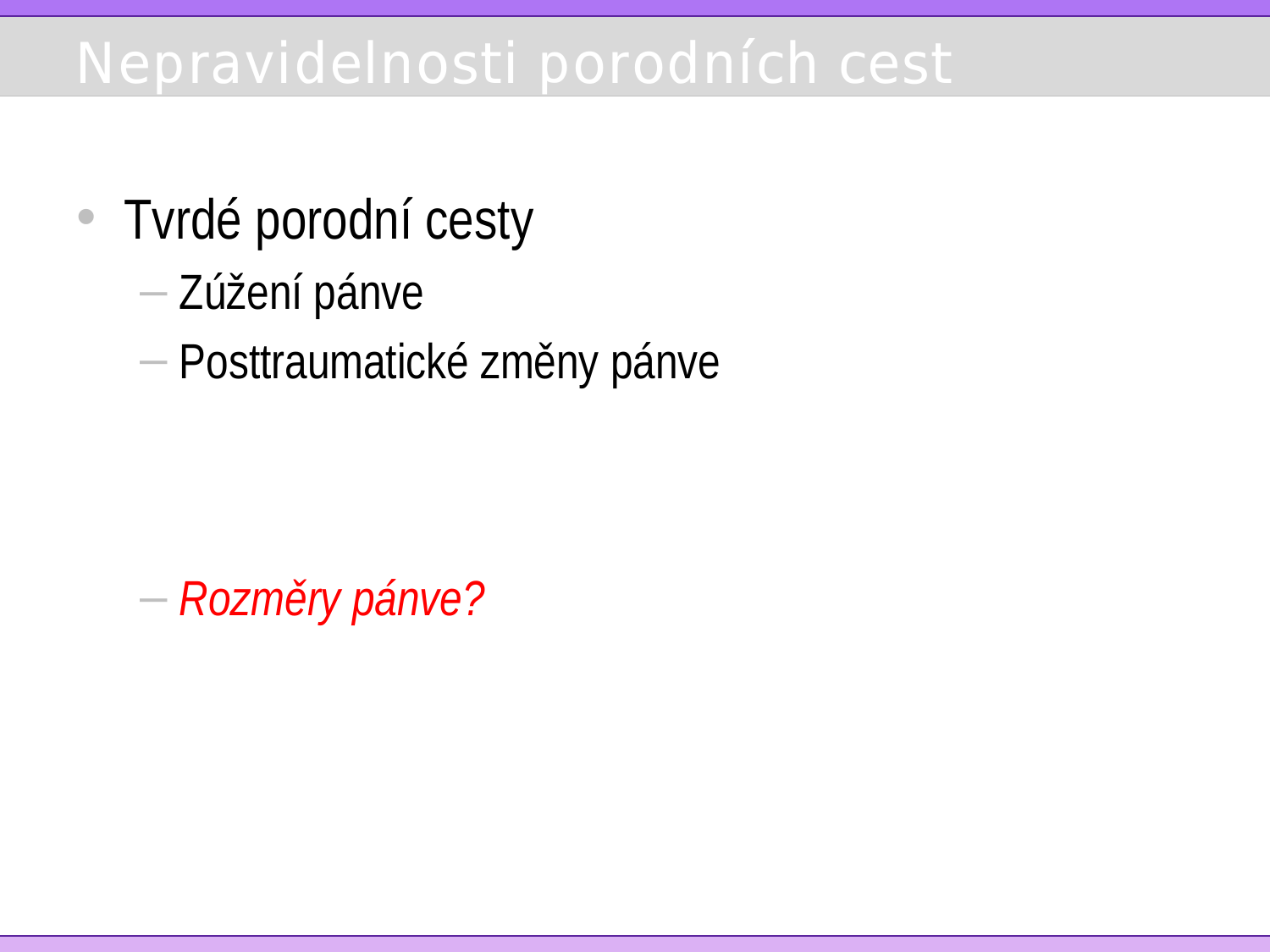

# Nepravidelnosti porodních cest
Tvrdé porodní cesty
Zúžení pánve
Posttraumatické změny pánve

Rozměry pánve?